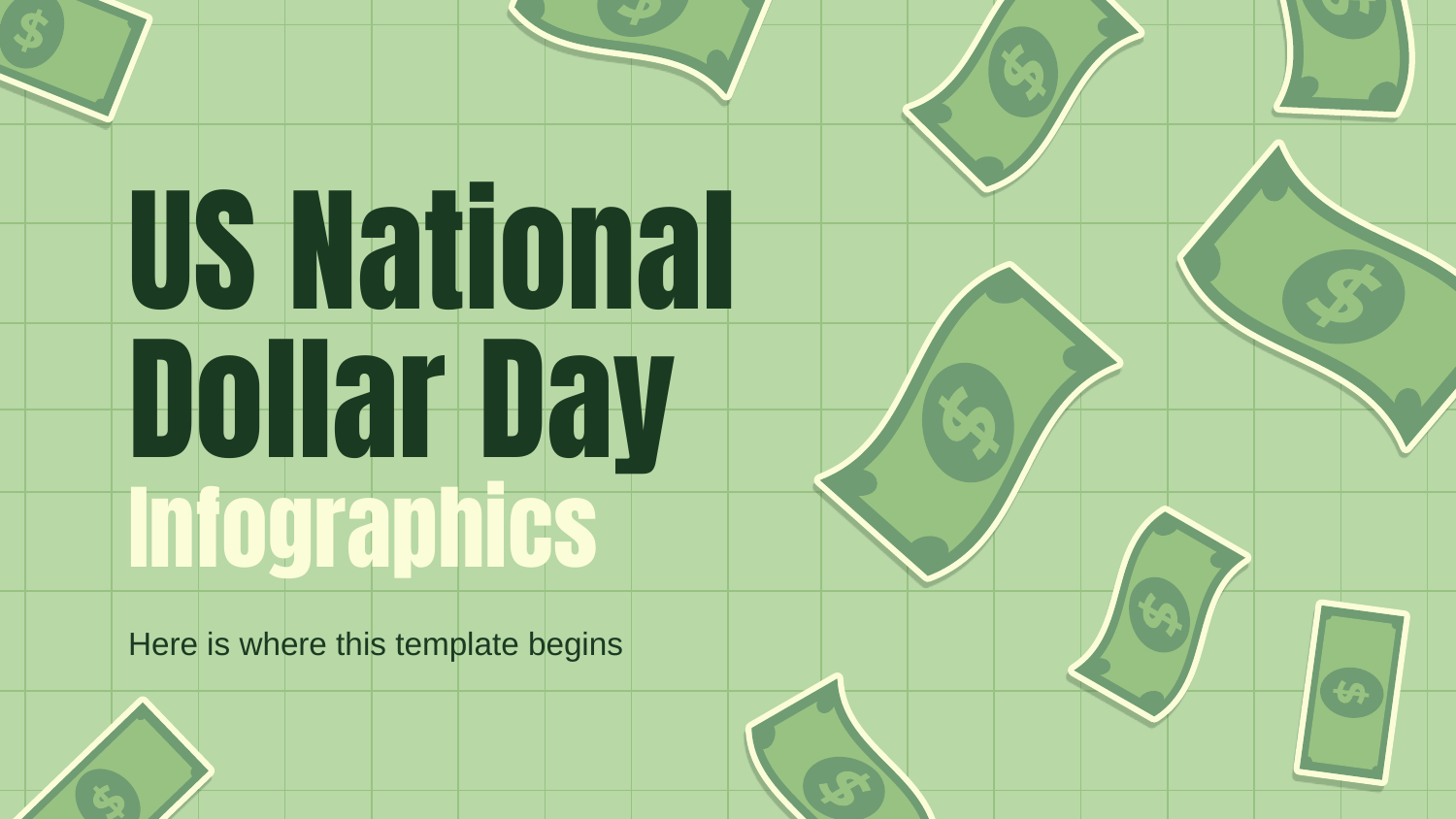

# US National Dollar Day Infographics
Here is where this template begins